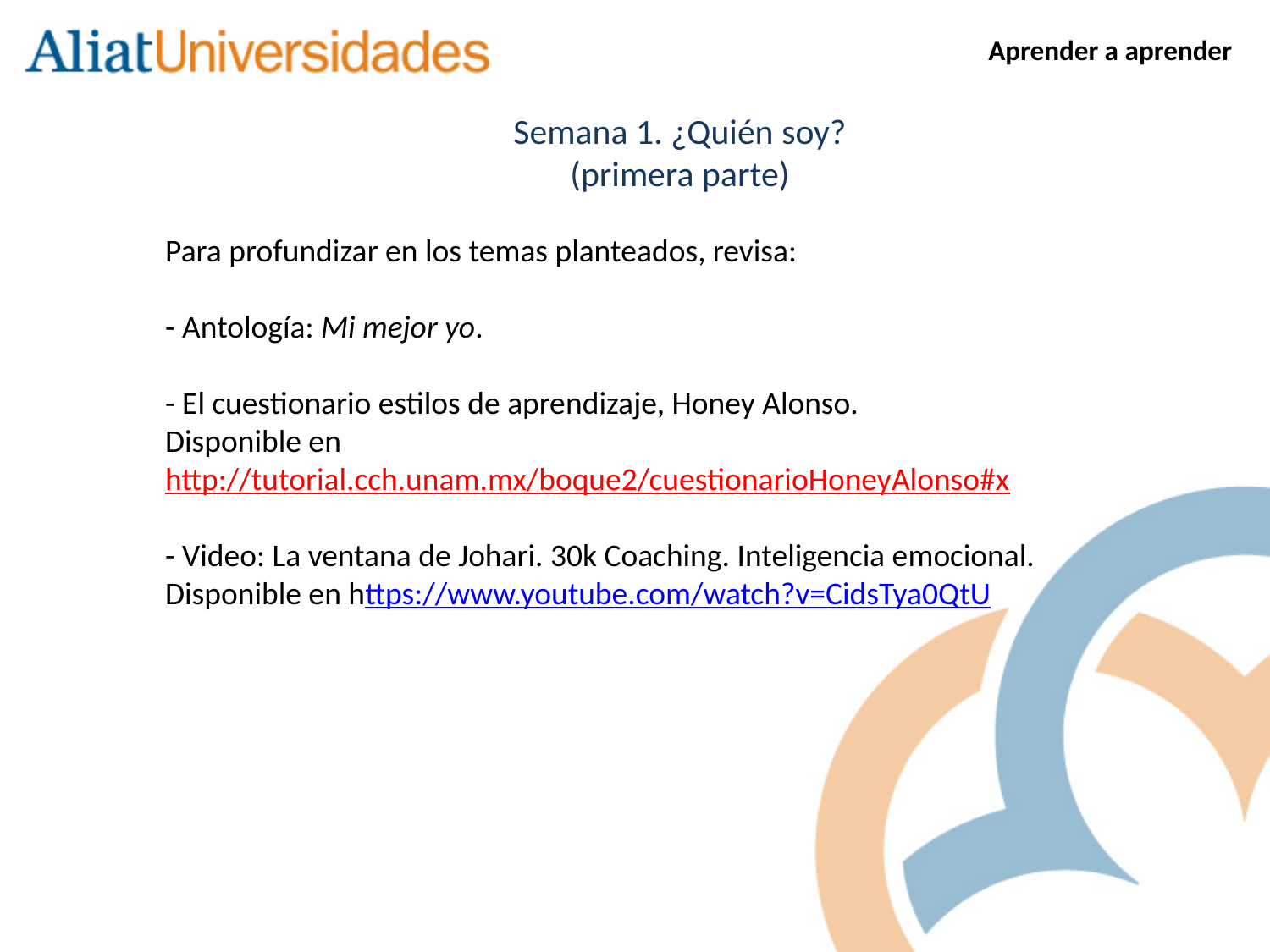

Aprender a aprender
Semana 1. ¿Quién soy?
(primera parte)
Para profundizar en los temas planteados, revisa:

- Antología: Mi mejor yo.

- El cuestionario estilos de aprendizaje, Honey Alonso.
Disponible en
http://tutorial.cch.unam.mx/boque2/cuestionarioHoneyAlonso#x

- Video: La ventana de Johari. 30k Coaching. Inteligencia emocional.  Disponible en https://www.youtube.com/watch?v=CidsTya0QtU